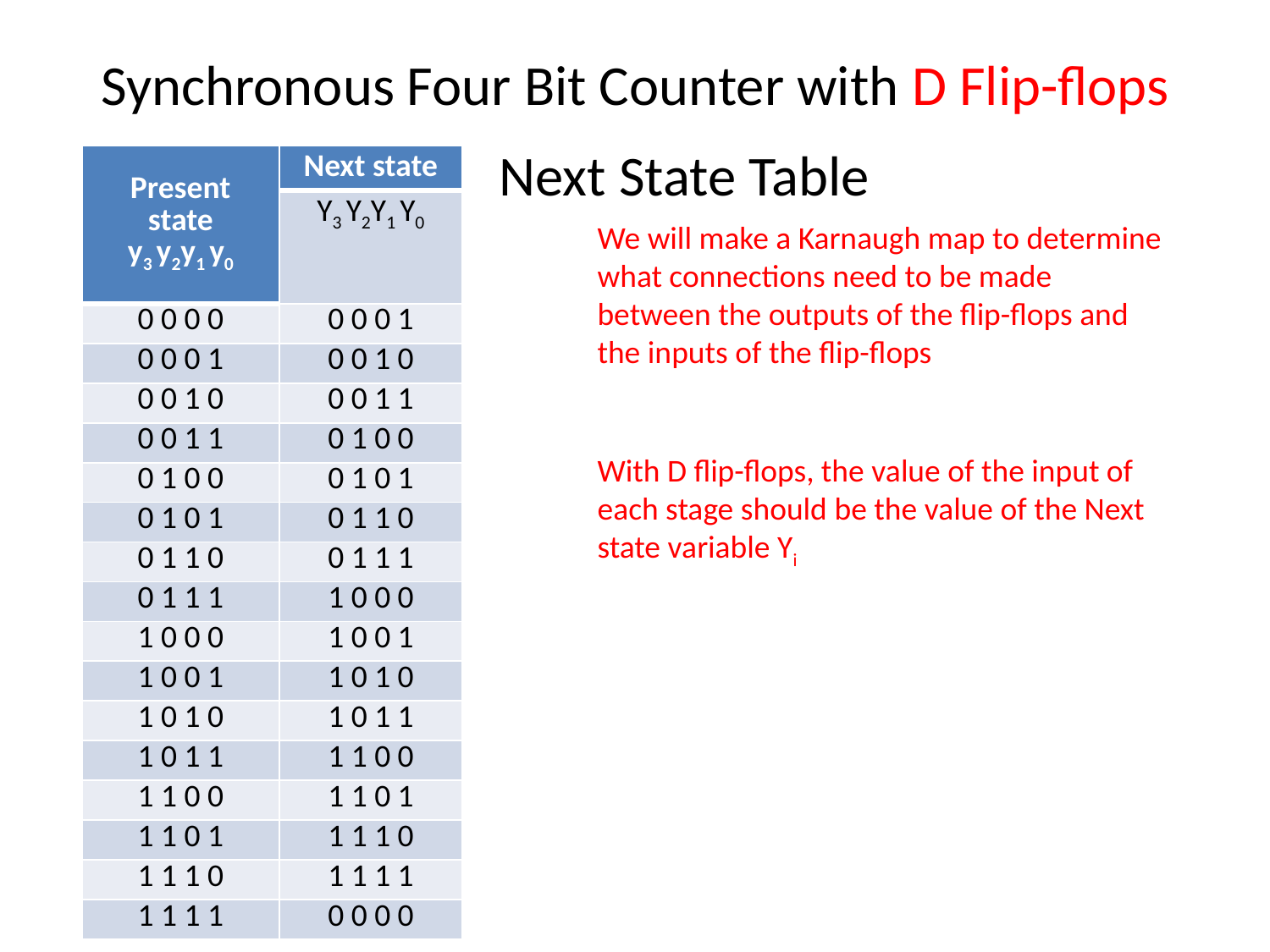

# Synchronous Four Bit Counter with D Flip-flops
Next State Table
| Present state y3 y2y1 y0 | Next state |
| --- | --- |
|  | Y3 Y2Y1 Y0 |
| 0 0 0 0 | 0 0 0 1 |
| 0 0 0 1 | 0 0 1 0 |
| 0 0 1 0 | 0 0 1 1 |
| 0 0 1 1 | 0 1 0 0 |
| 0 1 0 0 | 0 1 0 1 |
| 0 1 0 1 | 0 1 1 0 |
| 0 1 1 0 | 0 1 1 1 |
| 0 1 1 1 | 1 0 0 0 |
| 1 0 0 0 | 1 0 0 1 |
| 1 0 0 1 | 1 0 1 0 |
| 1 0 1 0 | 1 0 1 1 |
| 1 0 1 1 | 1 1 0 0 |
| 1 1 0 0 | 1 1 0 1 |
| 1 1 0 1 | 1 1 1 0 |
| 1 1 1 0 | 1 1 1 1 |
| 1 1 1 1 | 0 0 0 0 |
We will make a Karnaugh map to determine what connections need to be made between the outputs of the flip-flops and the inputs of the flip-flops
With D flip-flops, the value of the input of each stage should be the value of the Next state variable Yi